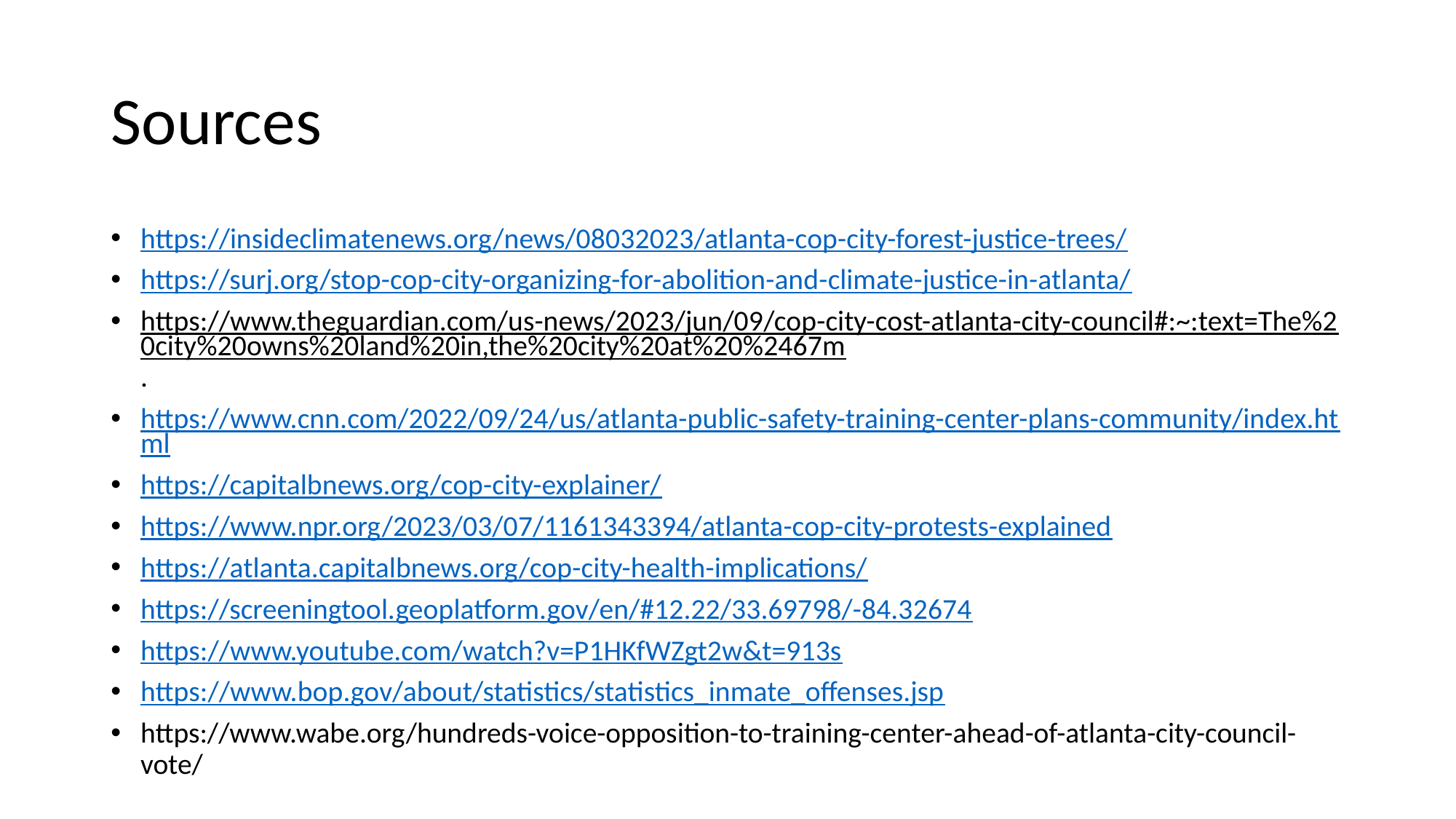

# Sources
https://insideclimatenews.org/news/08032023/atlanta-cop-city-forest-justice-trees/
https://surj.org/stop-cop-city-organizing-for-abolition-and-climate-justice-in-atlanta/
https://www.theguardian.com/us-news/2023/jun/09/cop-city-cost-atlanta-city-council#:~:text=The%20city%20owns%20land%20in,the%20city%20at%20%2467m.
https://www.cnn.com/2022/09/24/us/atlanta-public-safety-training-center-plans-community/index.html
https://capitalbnews.org/cop-city-explainer/
https://www.npr.org/2023/03/07/1161343394/atlanta-cop-city-protests-explained
https://atlanta.capitalbnews.org/cop-city-health-implications/
https://screeningtool.geoplatform.gov/en/#12.22/33.69798/-84.32674
https://www.youtube.com/watch?v=P1HKfWZgt2w&t=913s
https://www.bop.gov/about/statistics/statistics_inmate_offenses.jsp
https://www.wabe.org/hundreds-voice-opposition-to-training-center-ahead-of-atlanta-city-council-vote/